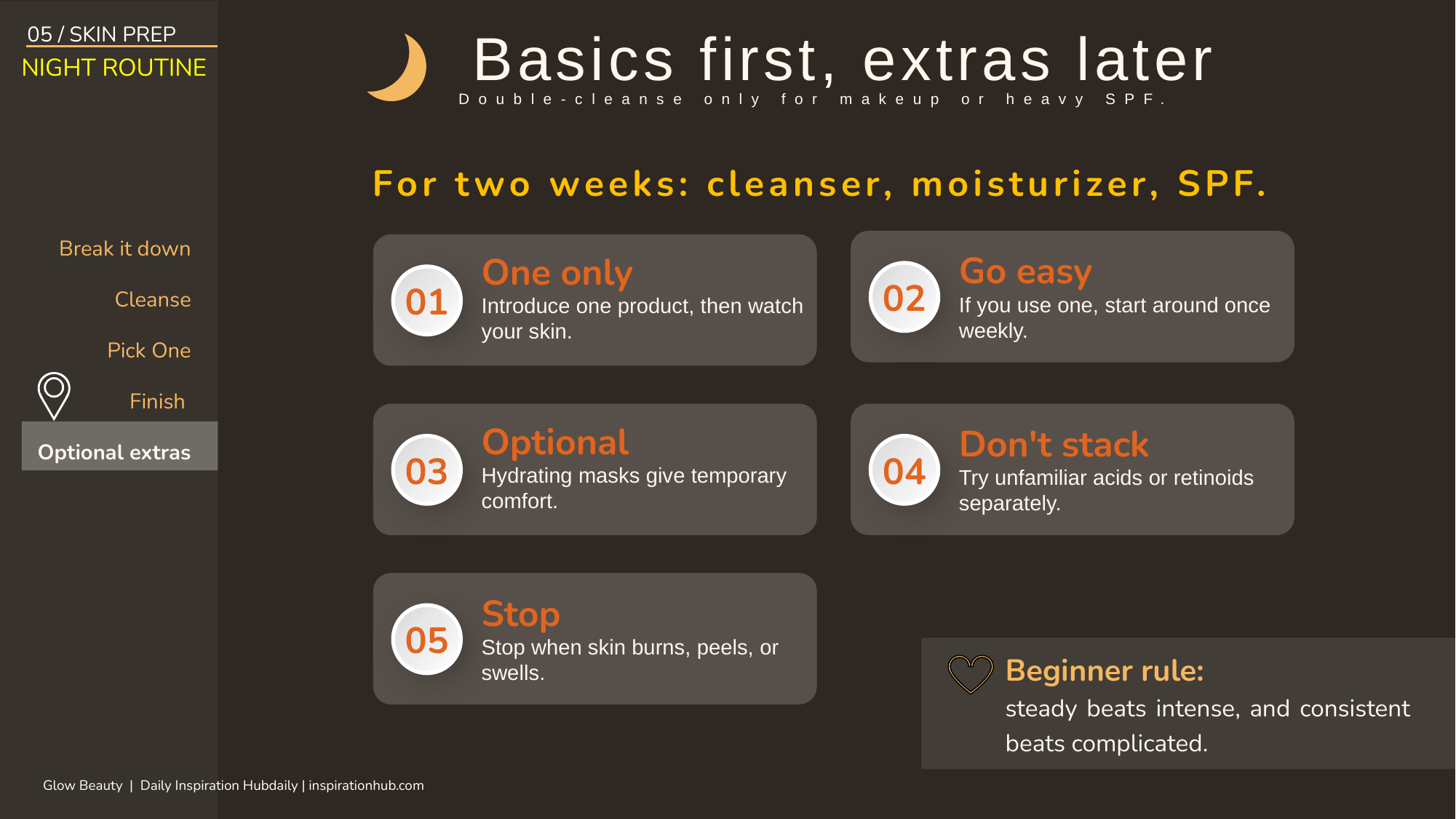

05 / SKIN PREP
Basics first, extras later
Double-cleanse only for makeup or heavy SPF.

NIGHT ROUTINE
For two weeks: cleanser, moisturizer, SPF.
Break it down
Cleanse
Pick One
Finish
Optional extras

Go easy
If you use one, start around once weekly.

02

One only
Introduce one product, then watch your skin.

01

Optional
Hydrating masks give temporary comfort.

03

Don't stack
Try unfamiliar acids or retinoids separately.

04

Stop
Stop when skin burns, peels, or swells.

05

Beginner rule:
steady beats intense, and consistent beats complicated.

Glow Beauty  |  Daily Inspiration Hubdaily | inspirationhub.com